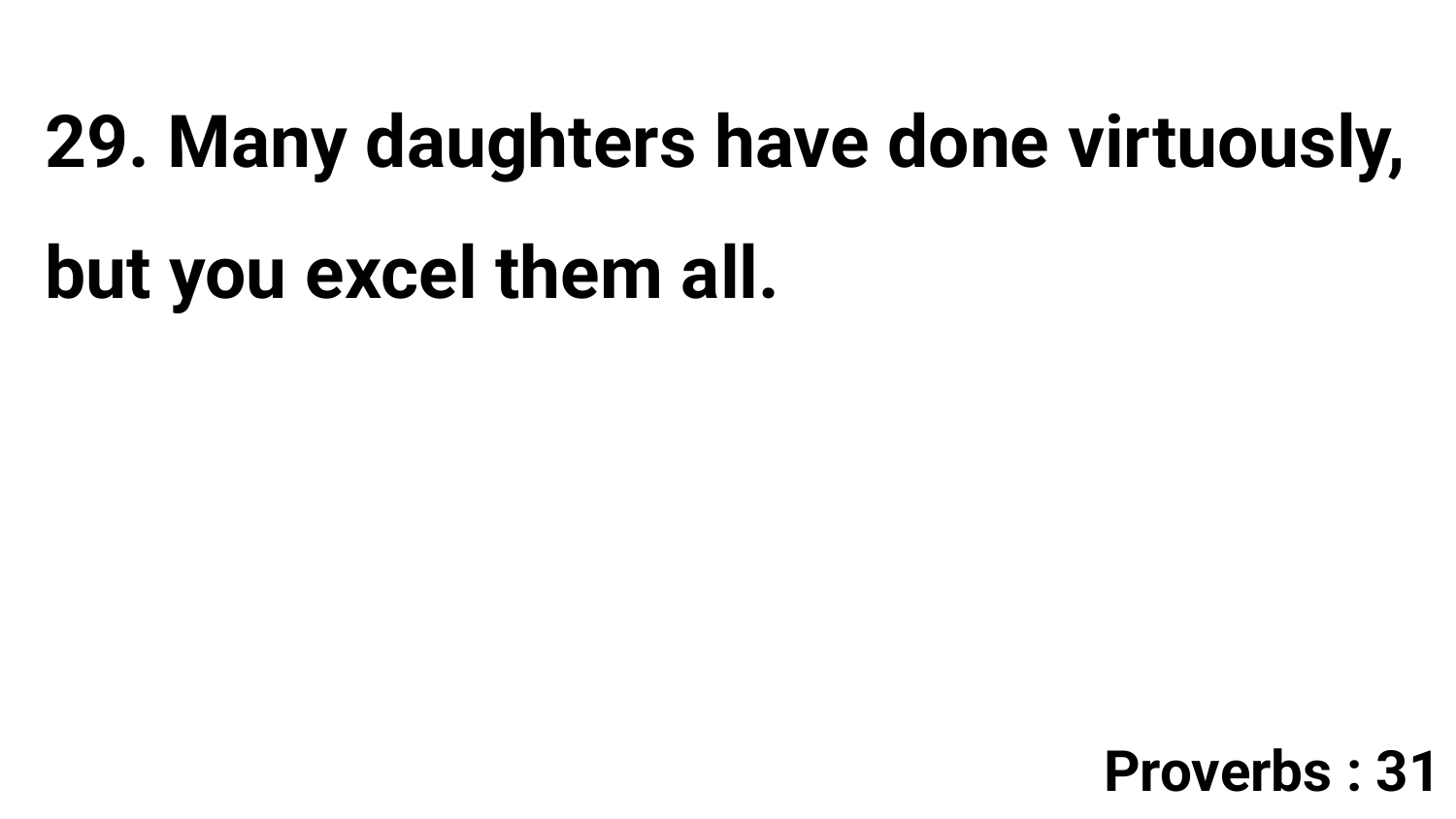

29. Many daughters have done virtuously, but you excel them all.
Proverbs : 31